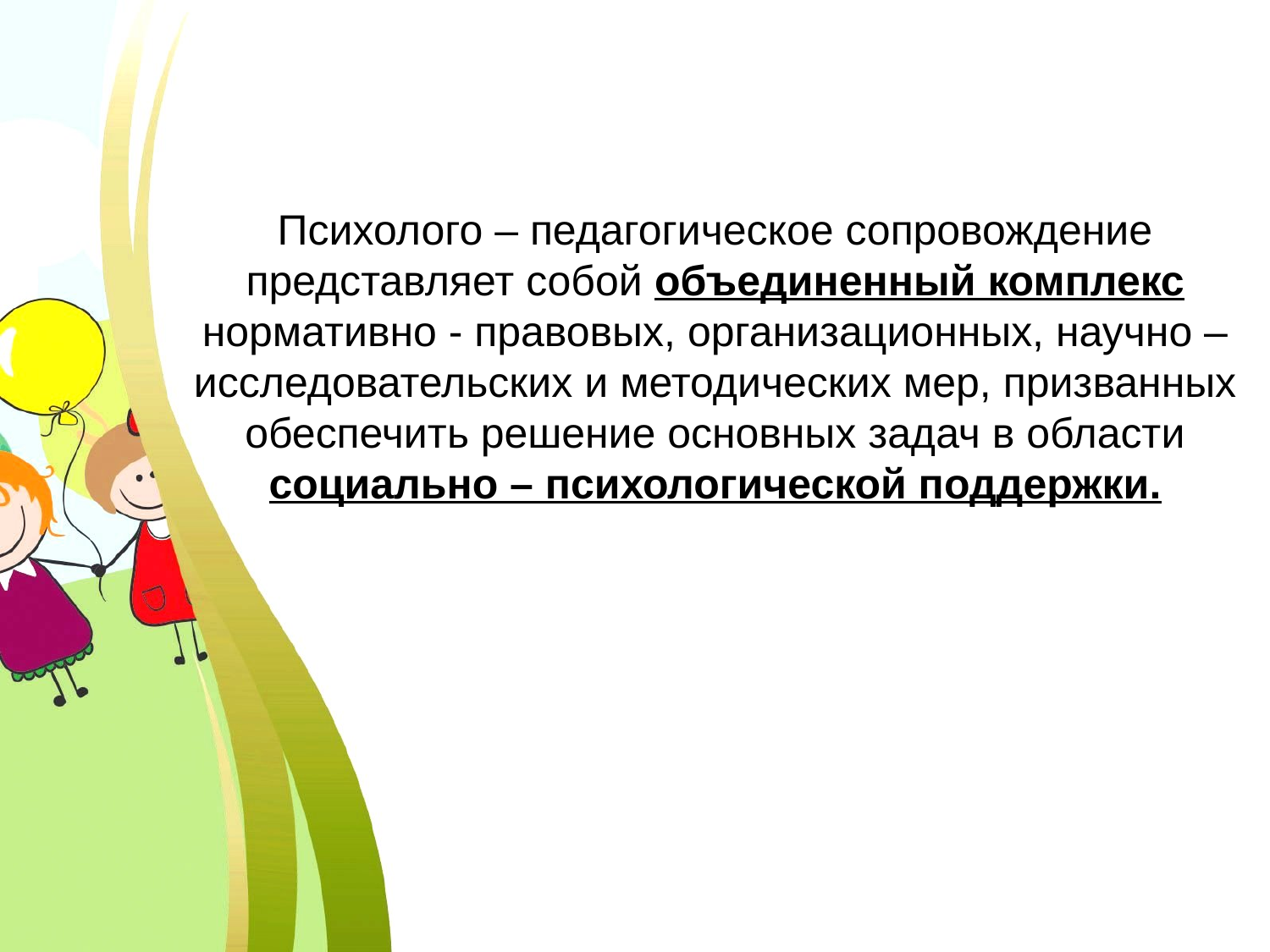

Психолого – педагогическое сопровождение представляет собой объединенный комплекс нормативно - правовых, организационных, научно – исследовательских и методических мер, призванных обеспечить решение основных задач в области социально – психологической поддержки.